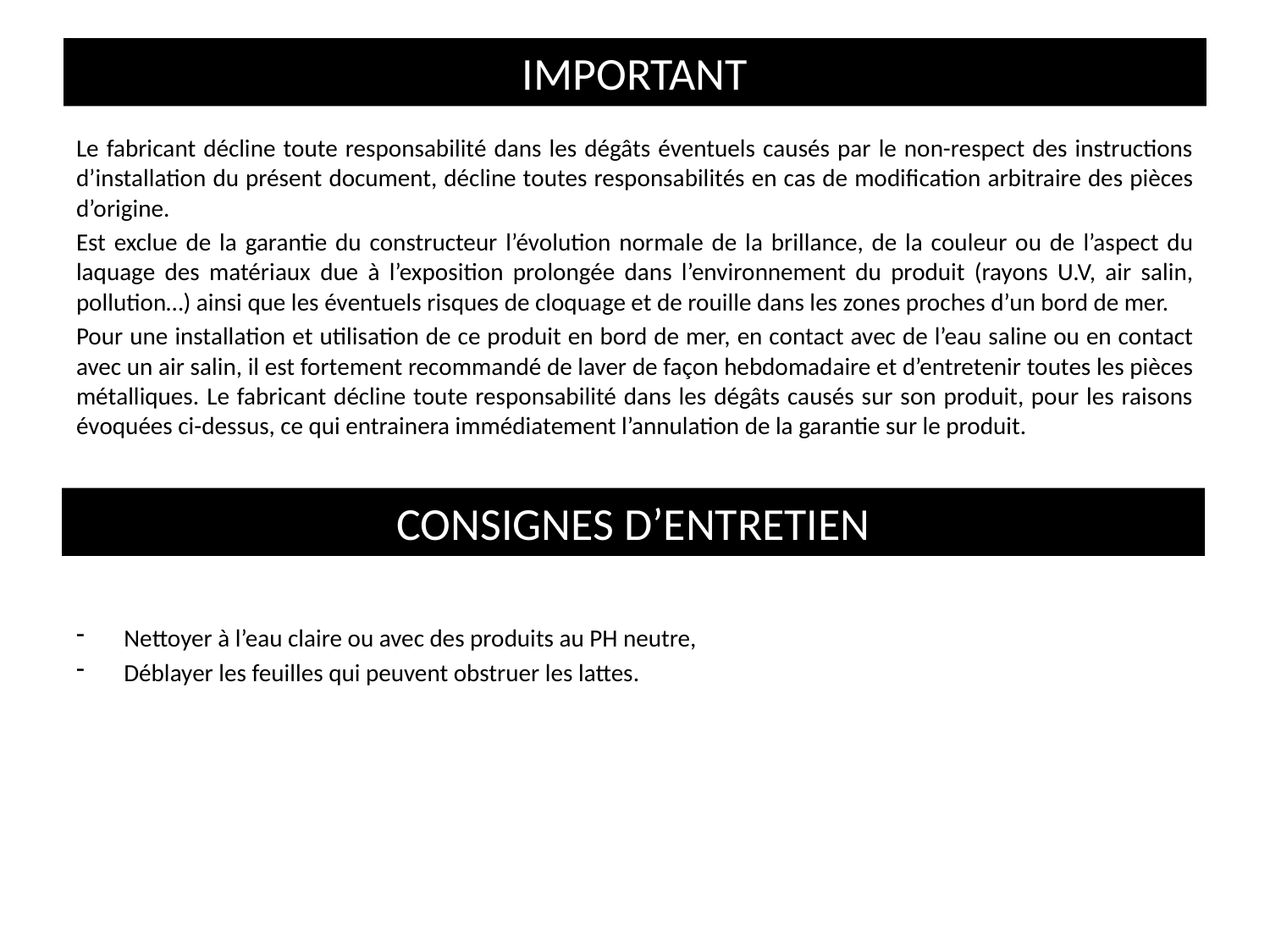

# IMPORTANT
Le fabricant décline toute responsabilité dans les dégâts éventuels causés par le non-respect des instructions d’installation du présent document, décline toutes responsabilités en cas de modification arbitraire des pièces d’origine.
Est exclue de la garantie du constructeur l’évolution normale de la brillance, de la couleur ou de l’aspect du laquage des matériaux due à l’exposition prolongée dans l’environnement du produit (rayons U.V, air salin, pollution…) ainsi que les éventuels risques de cloquage et de rouille dans les zones proches d’un bord de mer.
Pour une installation et utilisation de ce produit en bord de mer, en contact avec de l’eau saline ou en contact avec un air salin, il est fortement recommandé de laver de façon hebdomadaire et d’entretenir toutes les pièces métalliques. Le fabricant décline toute responsabilité dans les dégâts causés sur son produit, pour les raisons évoquées ci-dessus, ce qui entrainera immédiatement l’annulation de la garantie sur le produit.

CONSIGNES D’ENTRETIEN
Nettoyer à l’eau claire ou avec des produits au PH neutre,
Déblayer les feuilles qui peuvent obstruer les lattes.